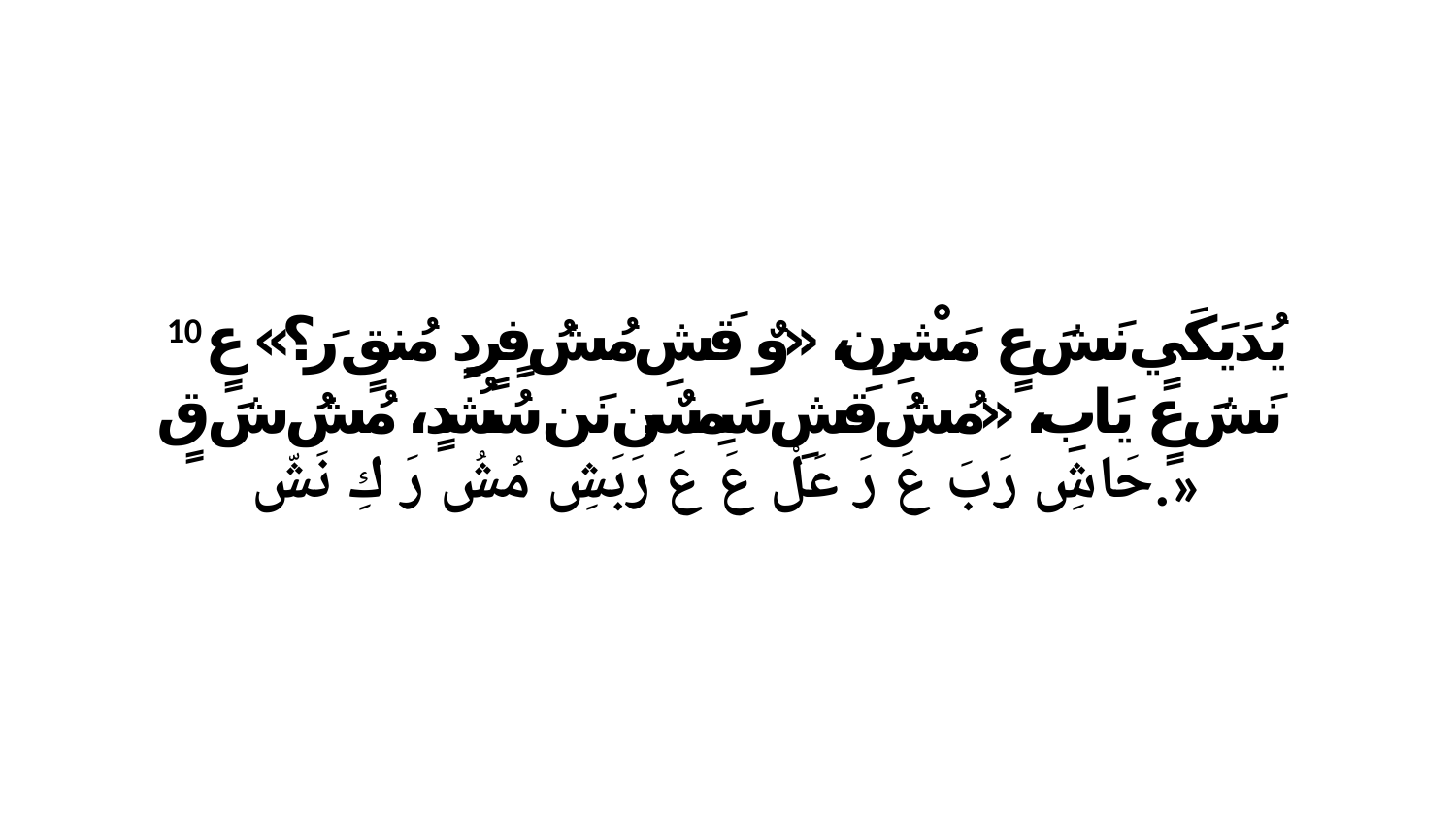

10 يُدَيَكَيٍ نَشَ عٍ مَشْرِن، «وٌ قَشِ مُشُ فٍرٍدٍ مُنقٍ رَ؟» عٍ نَشَ عٍ يَابِ، «مُشُ قَشِ سَمِسٌن نَن سُشُدٍ، مُشُ شَ قٍ حَاشِ رَبَ عَ رَ عَلْ عَ عَ رَبَشِ مُشُ رَ كِ نَشّ.»